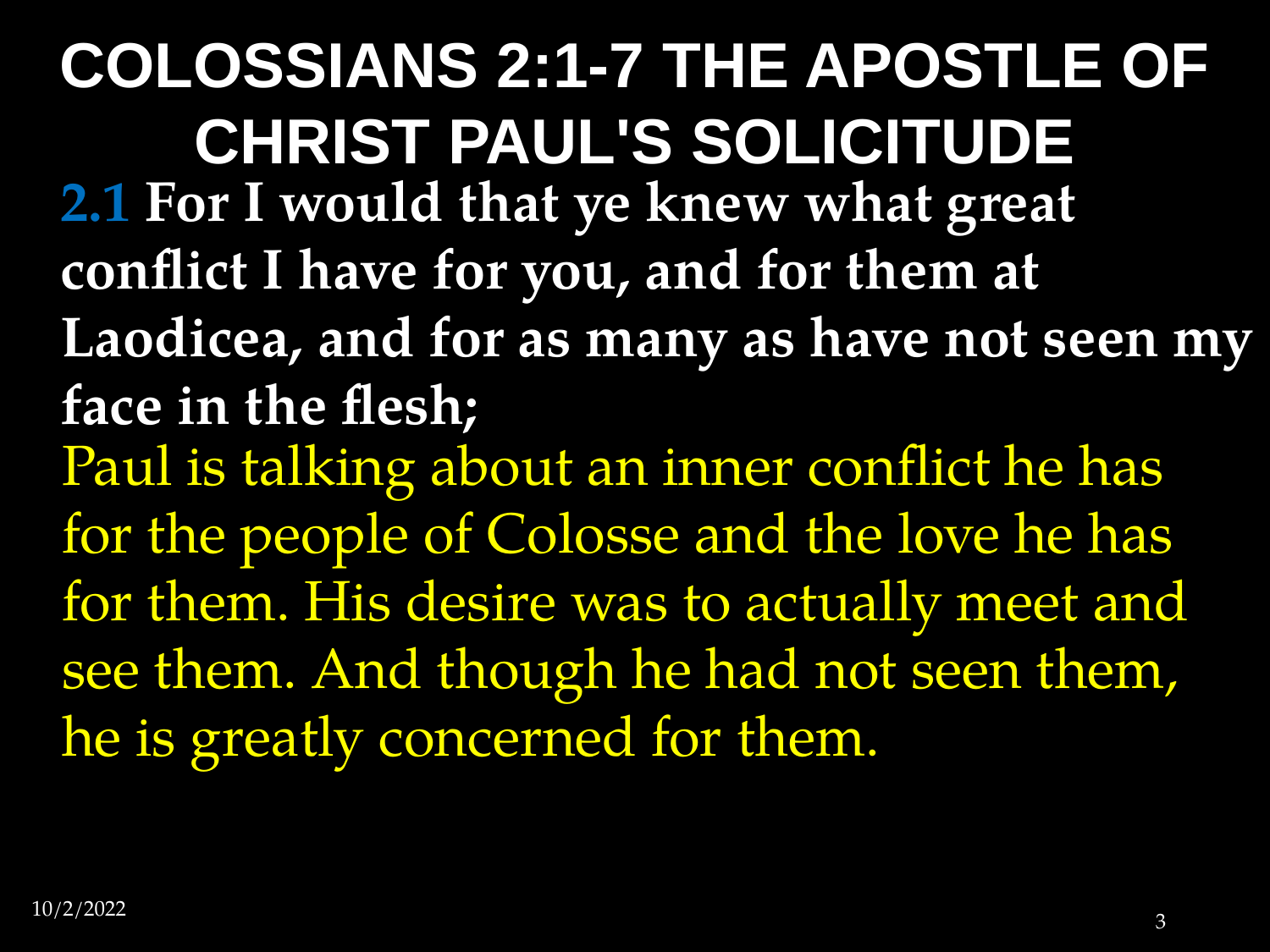

# COLOSSIANS 2:1-7 THE APOSTLE OF CHRIST PAUL'S SOLICITUDE
2.1 For I would that ye knew what great conflict I have for you, and for them at Laodicea, and for as many as have not seen my face in the flesh;
Paul is talking about an inner conflict he has for the people of Colosse and the love he has for them. His desire was to actually meet and see them. And though he had not seen them,  he is greatly concerned for them.
10/2/2022
3